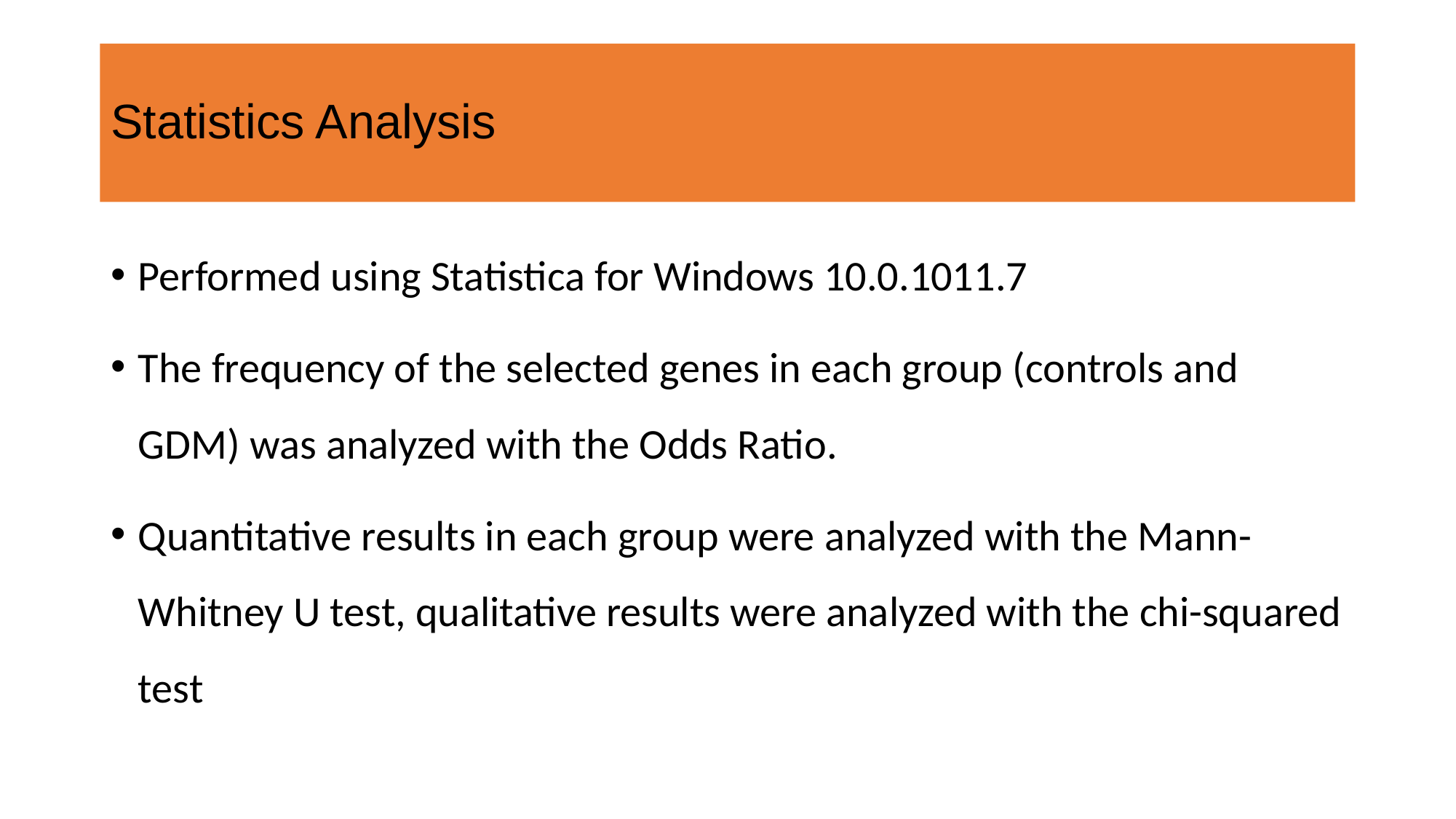

# Statistics Analysis
Performed using Statistica for Windows 10.0.1011.7
The frequency of the selected genes in each group (controls and GDM) was analyzed with the Odds Ratio.
Quantitative results in each group were analyzed with the Mann-Whitney U test, qualitative results were analyzed with the chi-squared test